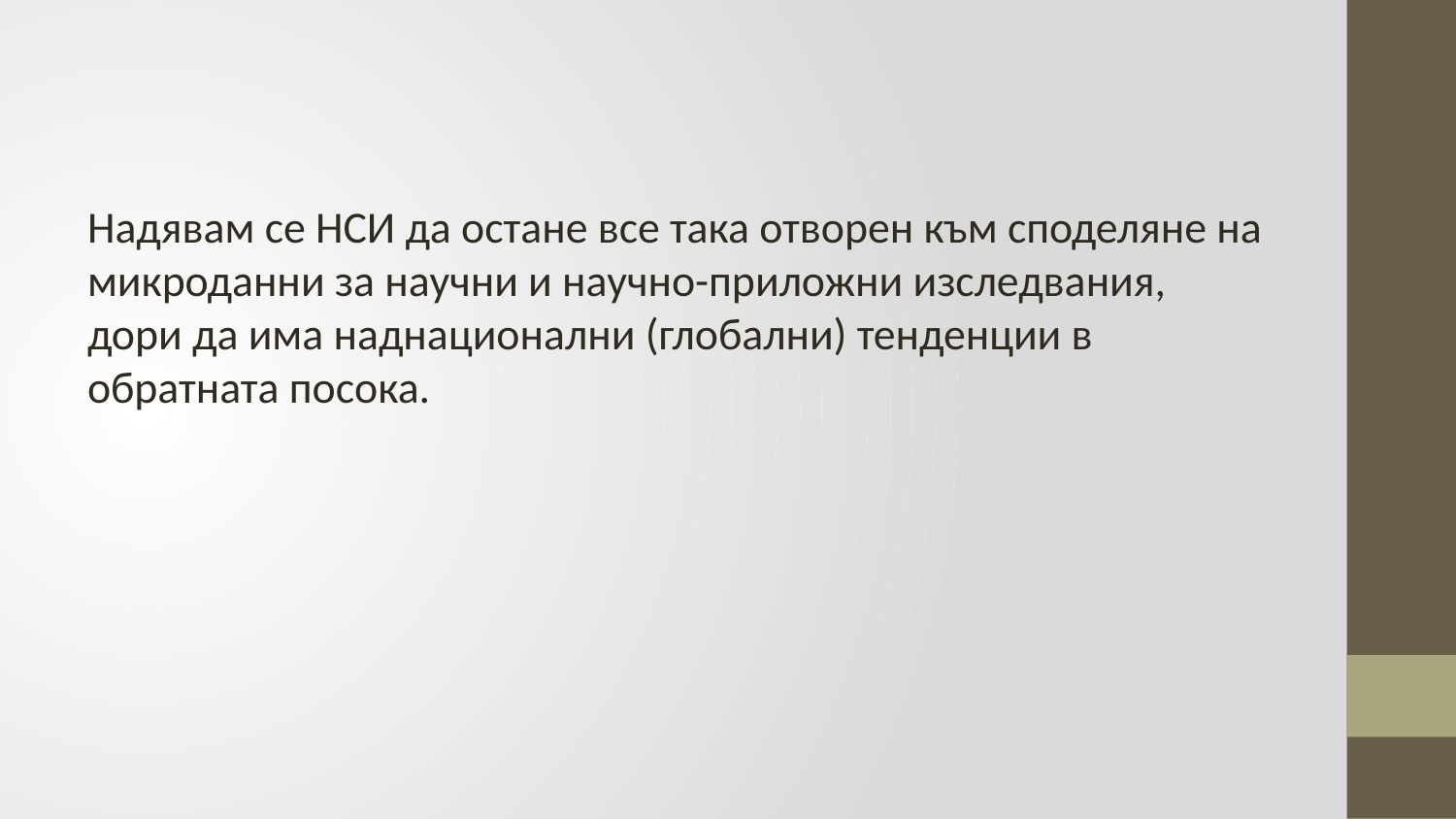

Надявам се НСИ да остане все така отворен към споделяне на микроданни за научни и научно-приложни изследвания, дори да има наднационални (глобални) тенденции в обратната посока.